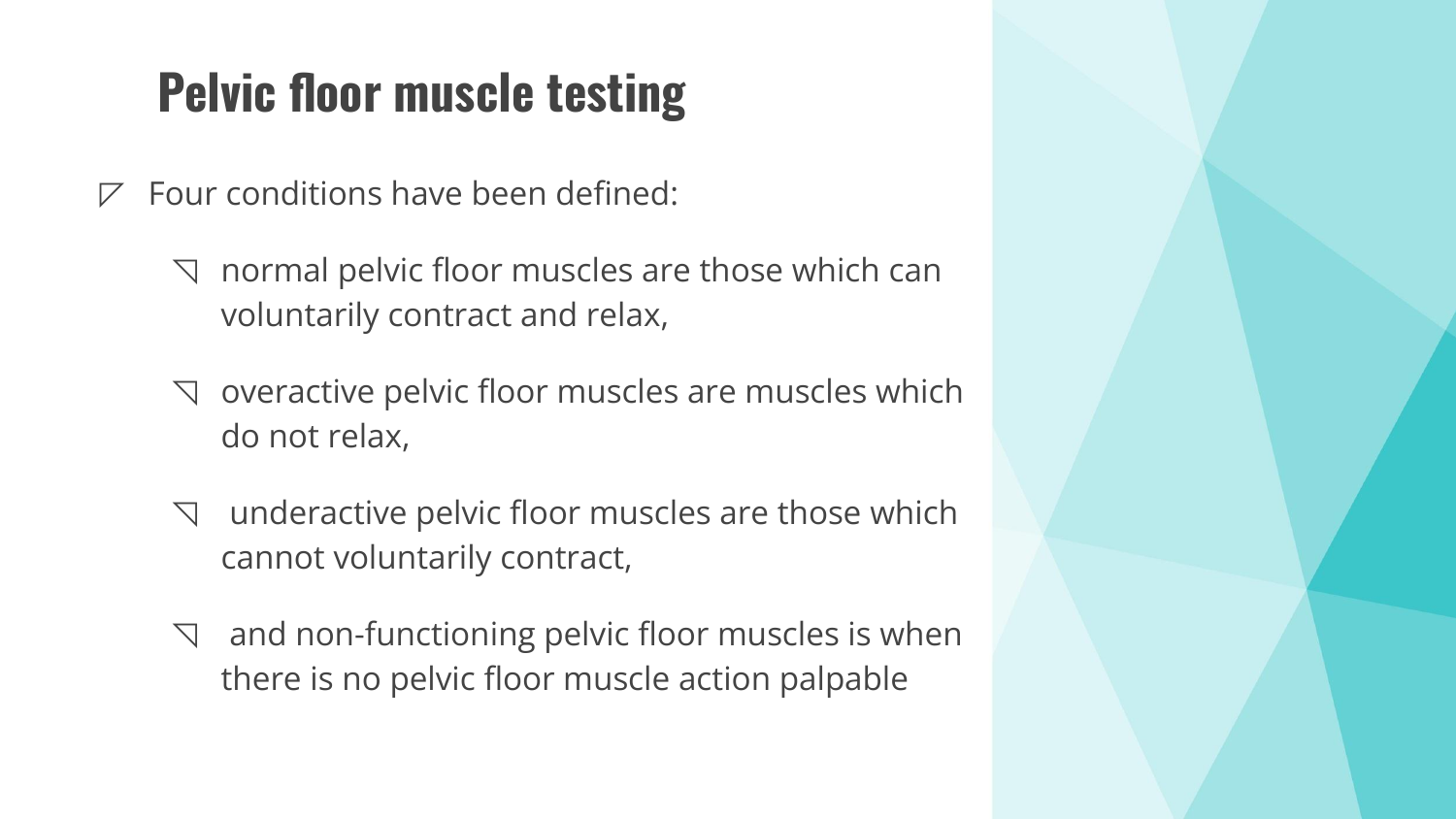

# Pelvic floor muscle testing
Four conditions have been defined:
normal pelvic floor muscles are those which can voluntarily contract and relax,
overactive pelvic floor muscles are muscles which do not relax,
 underactive pelvic floor muscles are those which cannot voluntarily contract,
 and non-functioning pelvic floor muscles is when there is no pelvic floor muscle action palpable